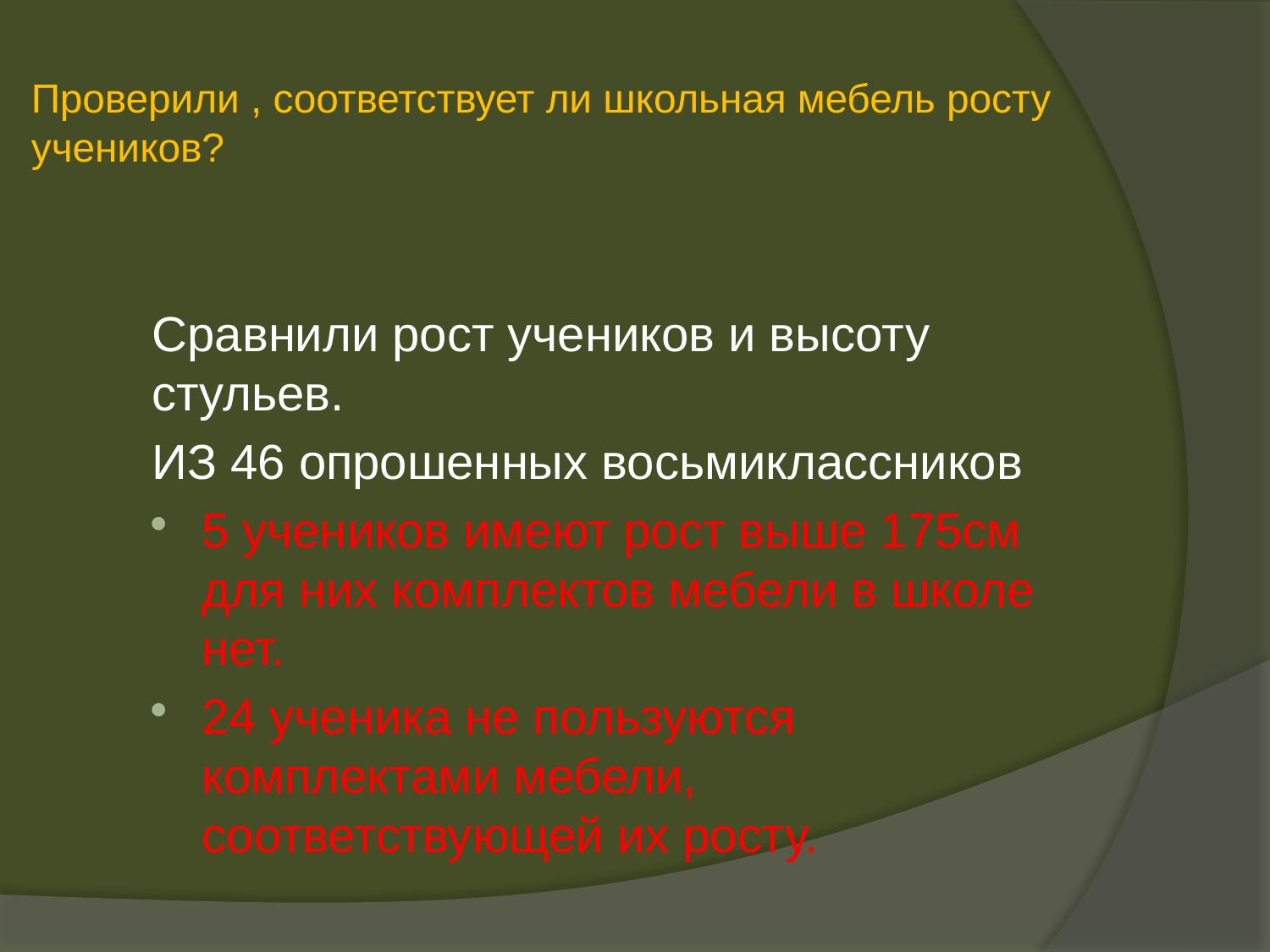

# Проверили , соответствует ли школьная мебель росту учеников?
Сравнили рост учеников и высоту стульев.
ИЗ 46 опрошенных восьмиклассников
5 учеников имеют рост выше 175см  для них комплектов мебели в школе нет.
24 ученика не пользуются комплектами мебели, соответствующей их росту.